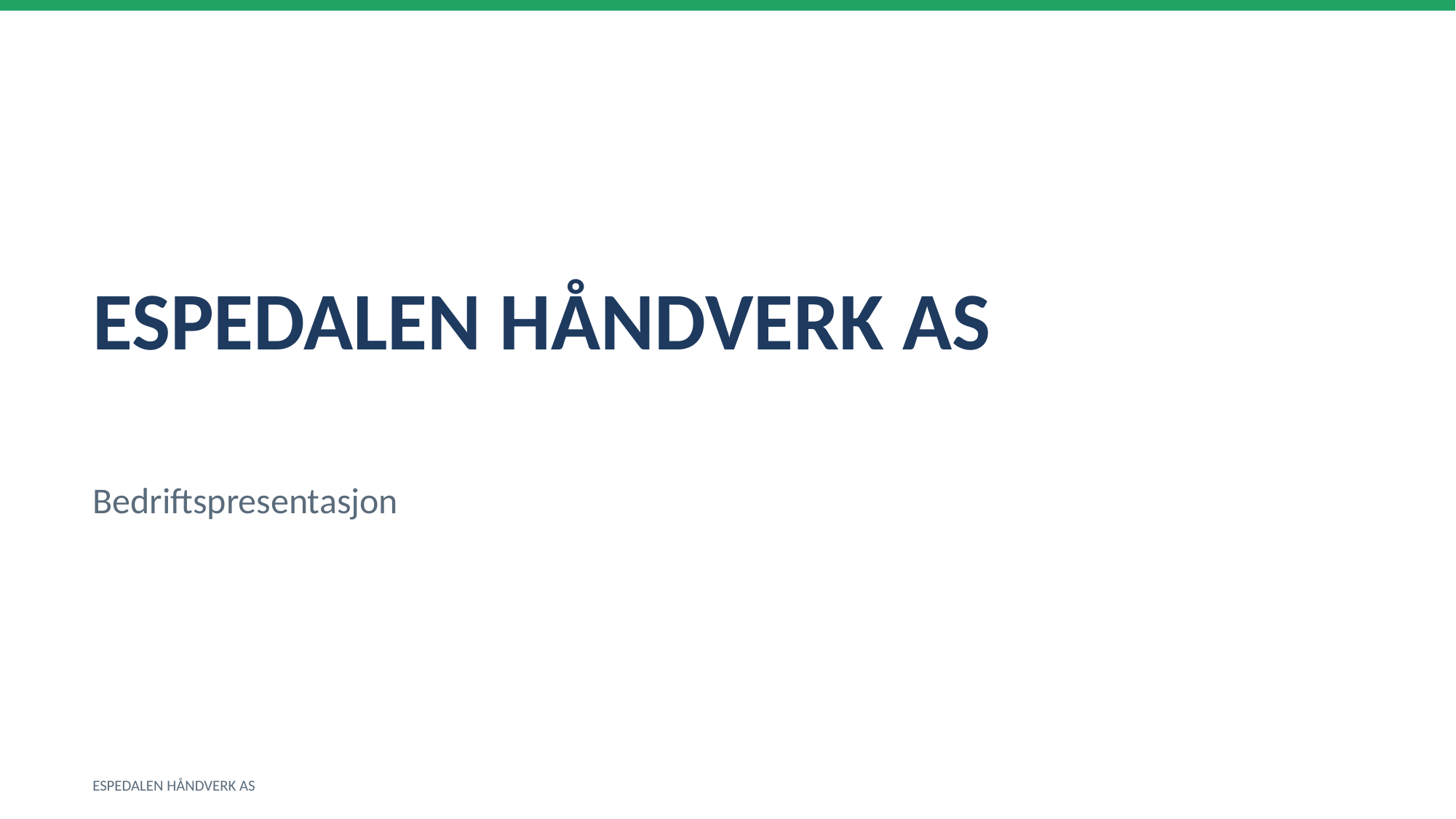

ESPEDALEN HÅNDVERK AS
Bedriftspresentasjon
ESPEDALEN HÅNDVERK AS